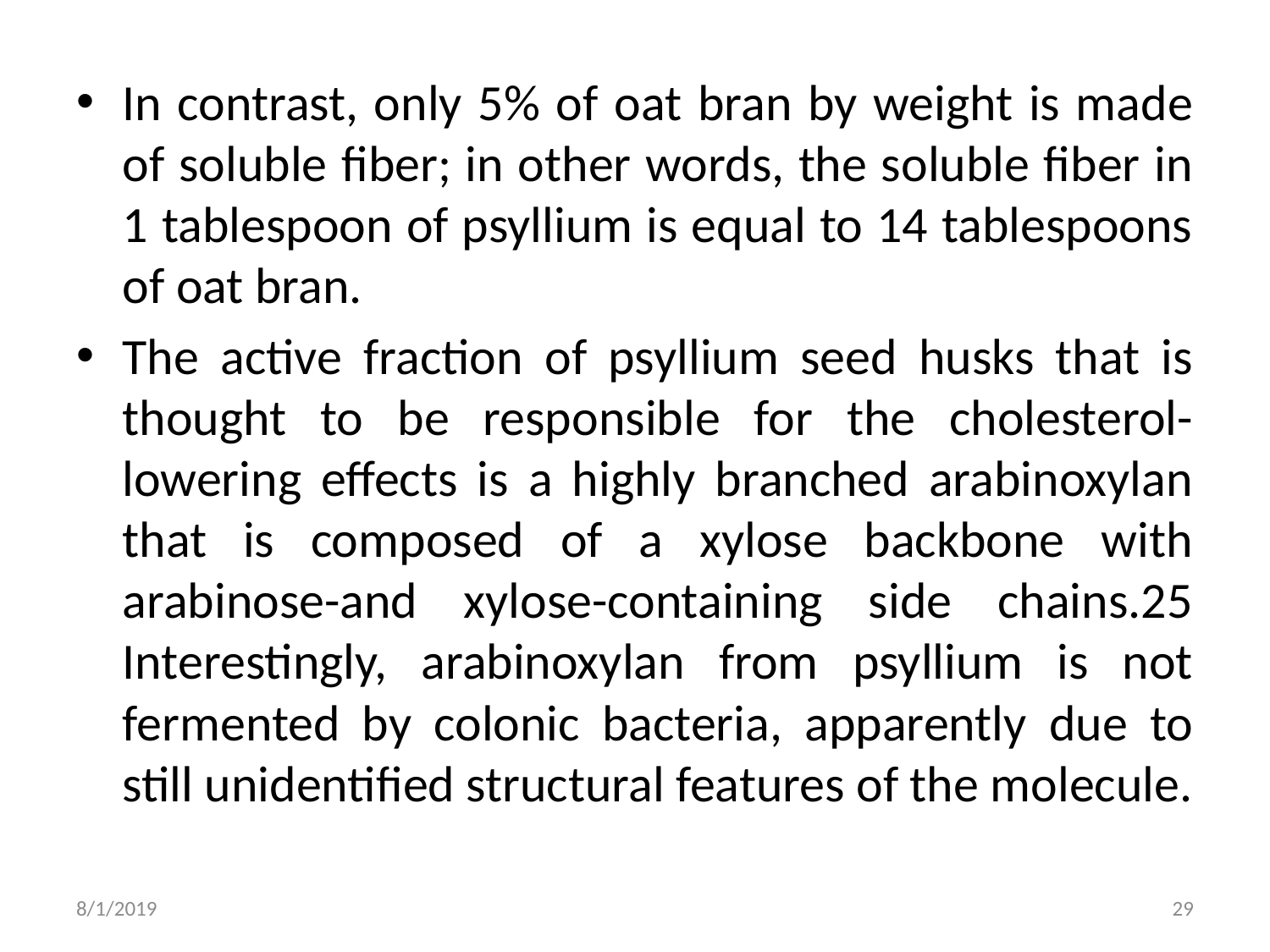

In contrast, only 5% of oat bran by weight is made of soluble fiber; in other words, the soluble fiber in 1 tablespoon of psyllium is equal to 14 tablespoons of oat bran.
The active fraction of psyllium seed husks that is thought to be responsible for the cholesterol-lowering effects is a highly branched arabinoxylan that is composed of a xylose backbone with arabinose-and xylose-containing side chains.25 Interestingly, arabinoxylan from psyllium is not fermented by colonic bacteria, apparently due to still unidentified structural features of the molecule.

8/1/2019
29